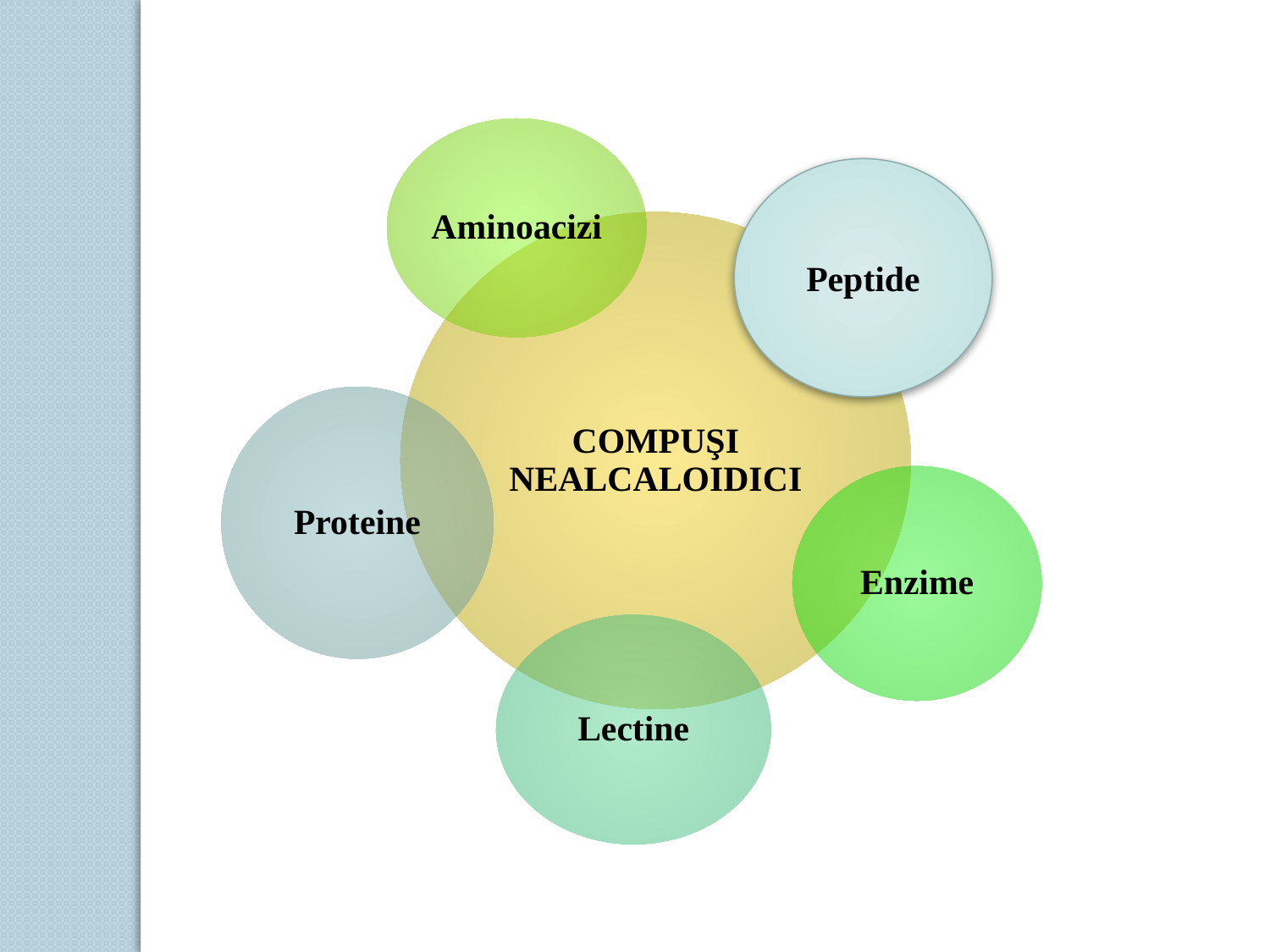

COMPUŞI NEALCALOIDICI
Aminoacizi
Enzime
Lectine
Proteine
Peptide